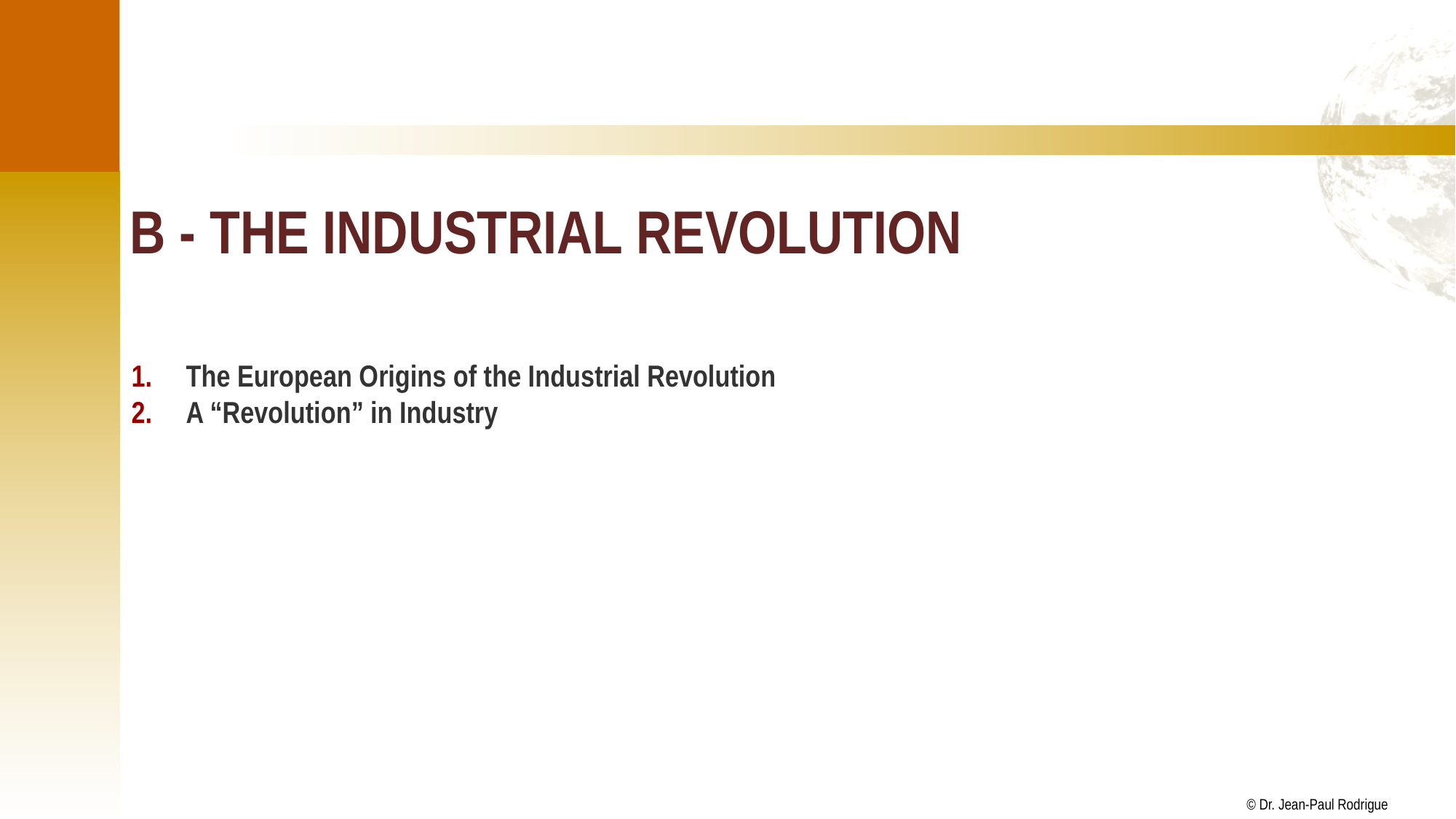

# B - The Industrial Revolution
The European Origins of the Industrial Revolution
A “Revolution” in Industry